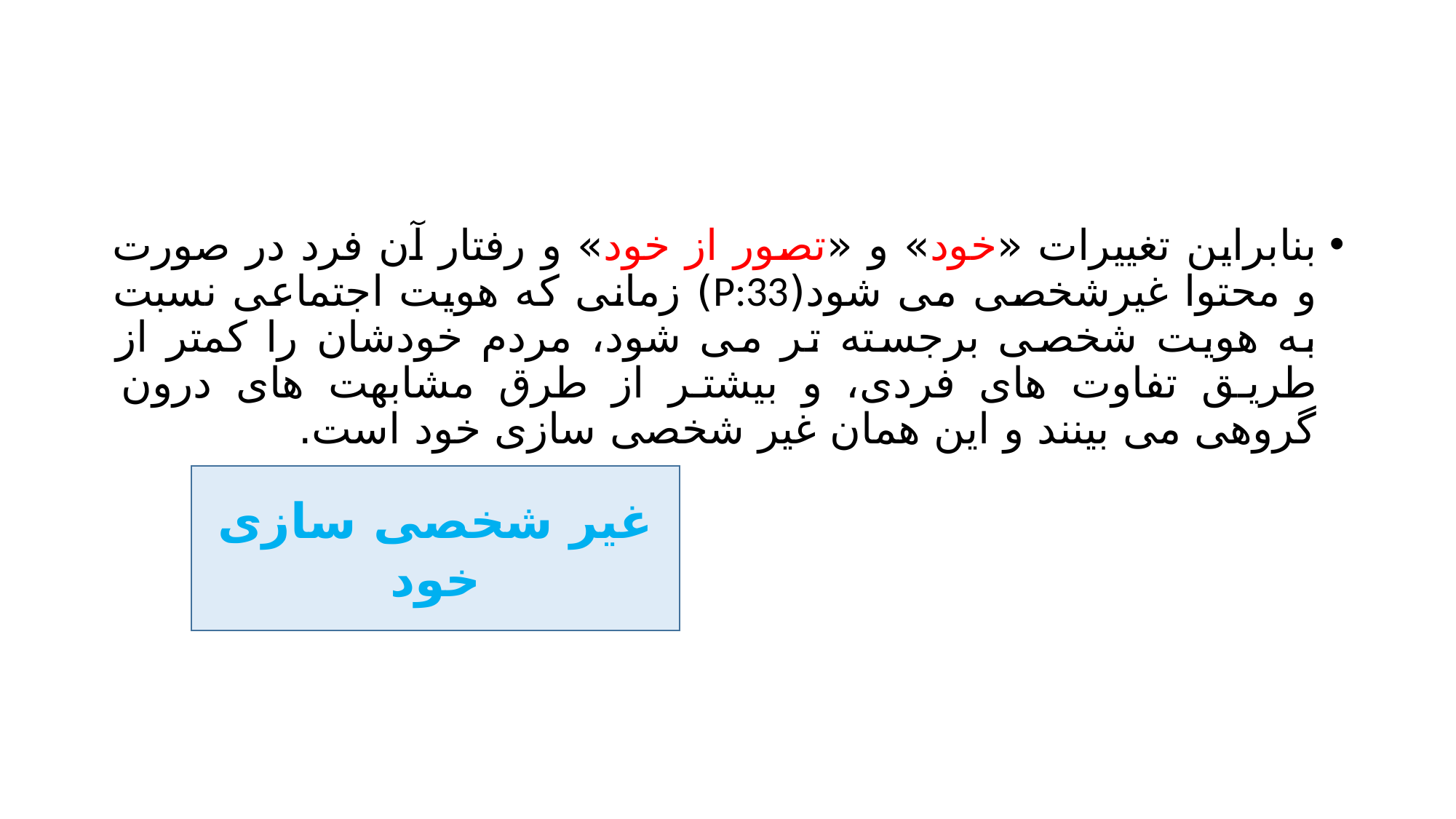

#
بنابراین تغییرات «خود» و «تصور از خود» و رفتار آن فرد در صورت و محتوا غیرشخصی می شود(P:33) زمانی که هویت اجتماعی نسبت به هویت شخصی برجسته تر می شود، مردم خودشان را کمتر از طریق تفاوت های فردی، و بیشتر از طرق مشابهت های درون گروهی می بینند و این همان غیر شخصی سازی خود است.
غیر شخصی سازی خود